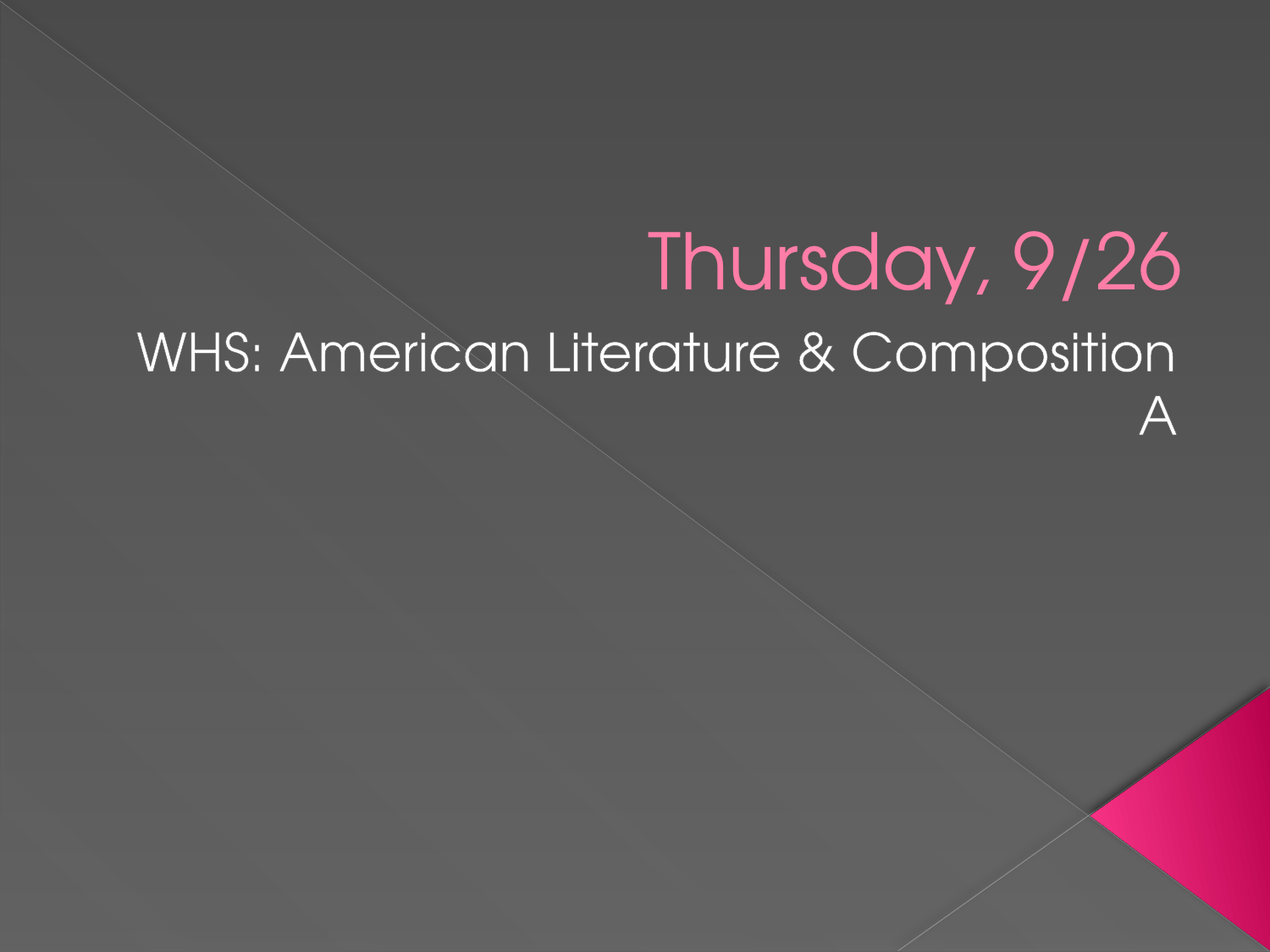

# Thursday, 9/26
WHS: American Literature & Composition A